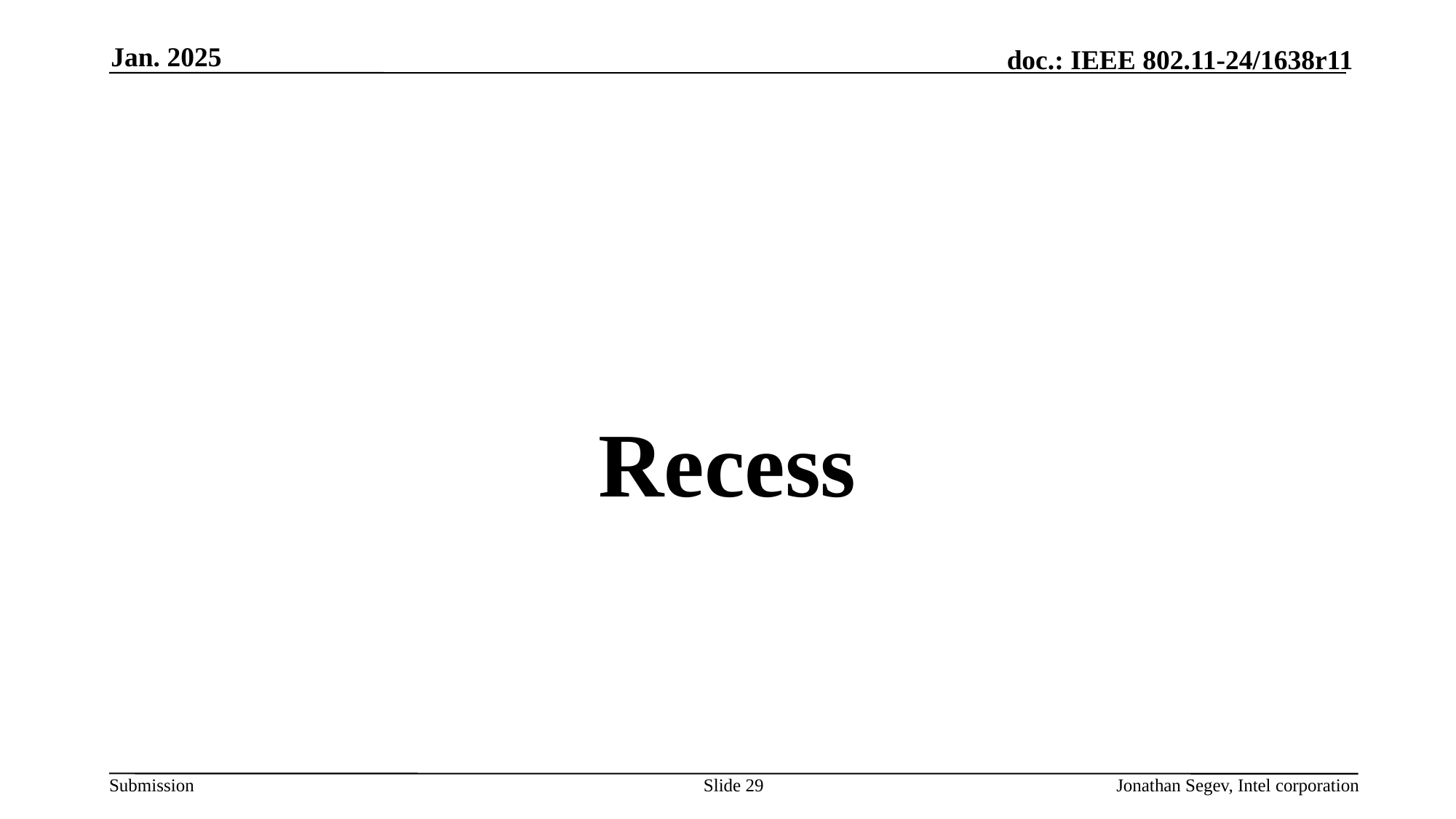

Jan. 2025
#

Recess
Slide 29
Jonathan Segev, Intel corporation